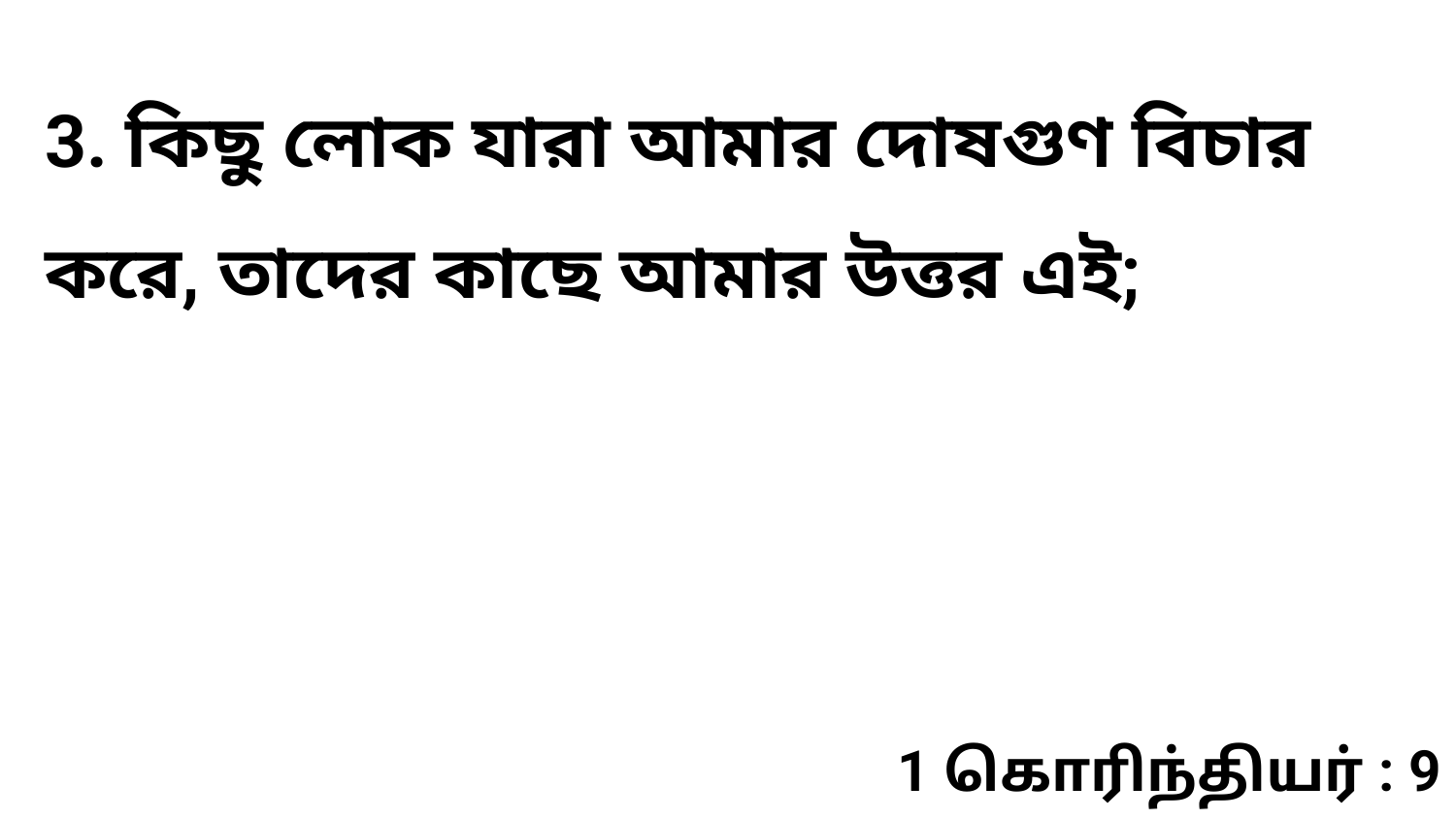

3. কিছু লোক যারা আমার দোষগুণ বিচার করে, তাদের কাছে আমার উত্তর এই;
1 கொரிந்தியர் : 9